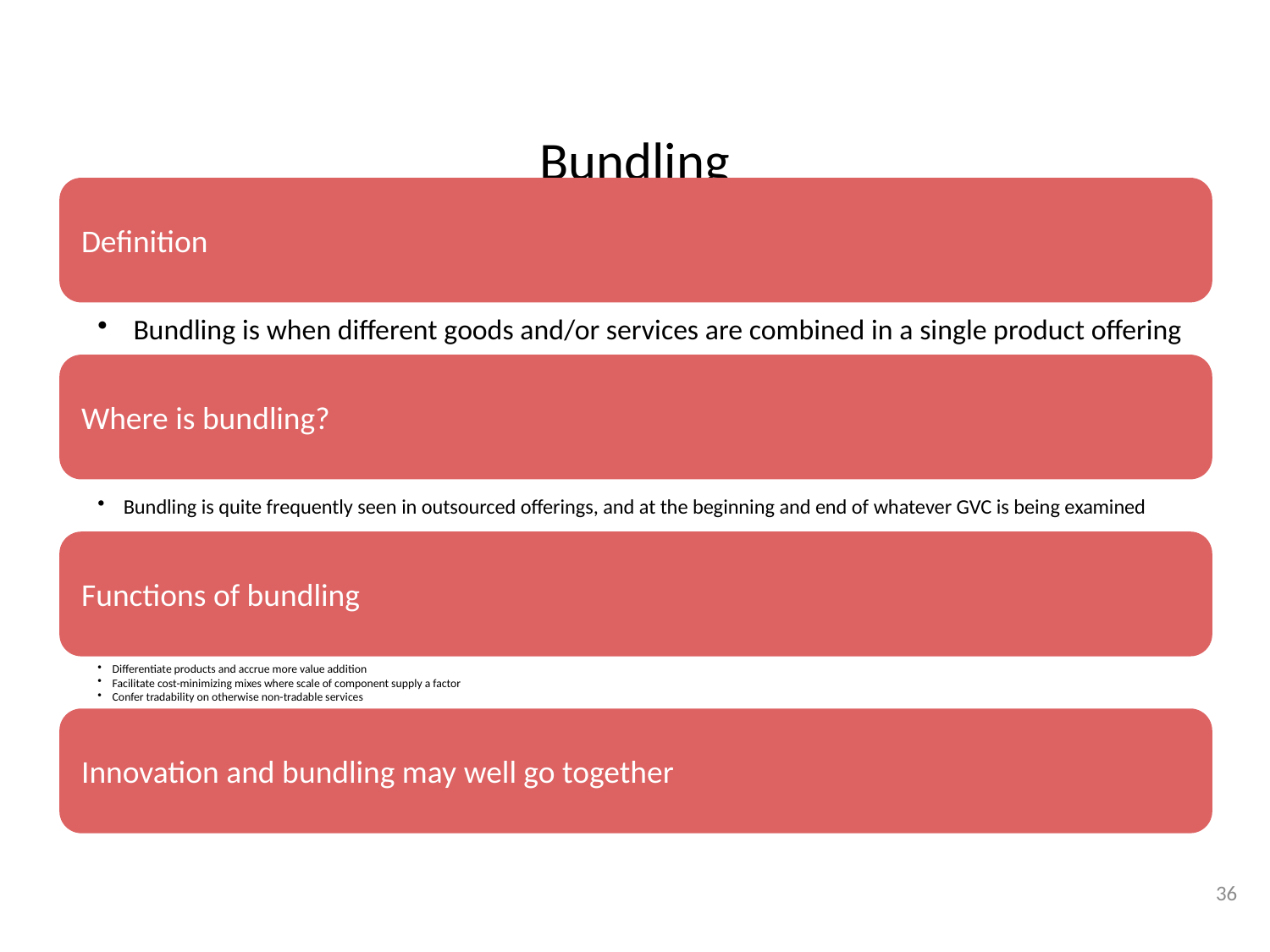

# Bundling
Definition
Bundling is when different goods and/or services are combined in a single product offering
Where is bundling?
Bundling is quite frequently seen in outsourced offerings, and at the beginning and end of whatever GVC is being examined
Functions of bundling
Differentiate products and accrue more value addition
Facilitate cost-minimizing mixes where scale of component supply a factor
Confer tradability on otherwise non-tradable services
Innovation and bundling may well go together
36